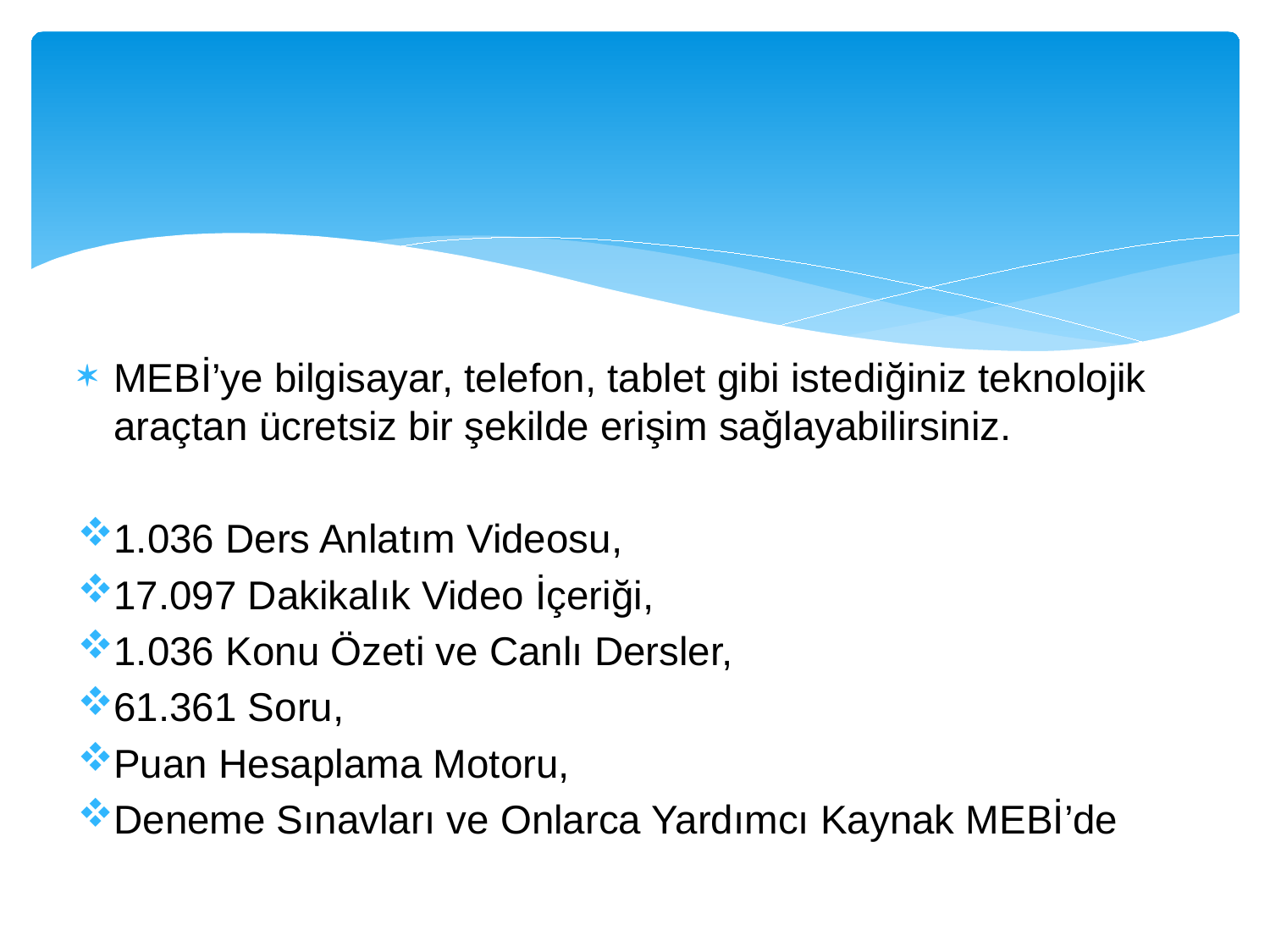

#
MEBİ’ye bilgisayar, telefon, tablet gibi istediğiniz teknolojik araçtan ücretsiz bir şekilde erişim sağlayabilirsiniz.

1.036 Ders Anlatım Videosu,
17.097 Dakikalık Video İçeriği,
1.036 Konu Özeti ve Canlı Dersler,
61.361 Soru,
Puan Hesaplama Motoru,
Deneme Sınavları ve Onlarca Yardımcı Kaynak MEBİ’de